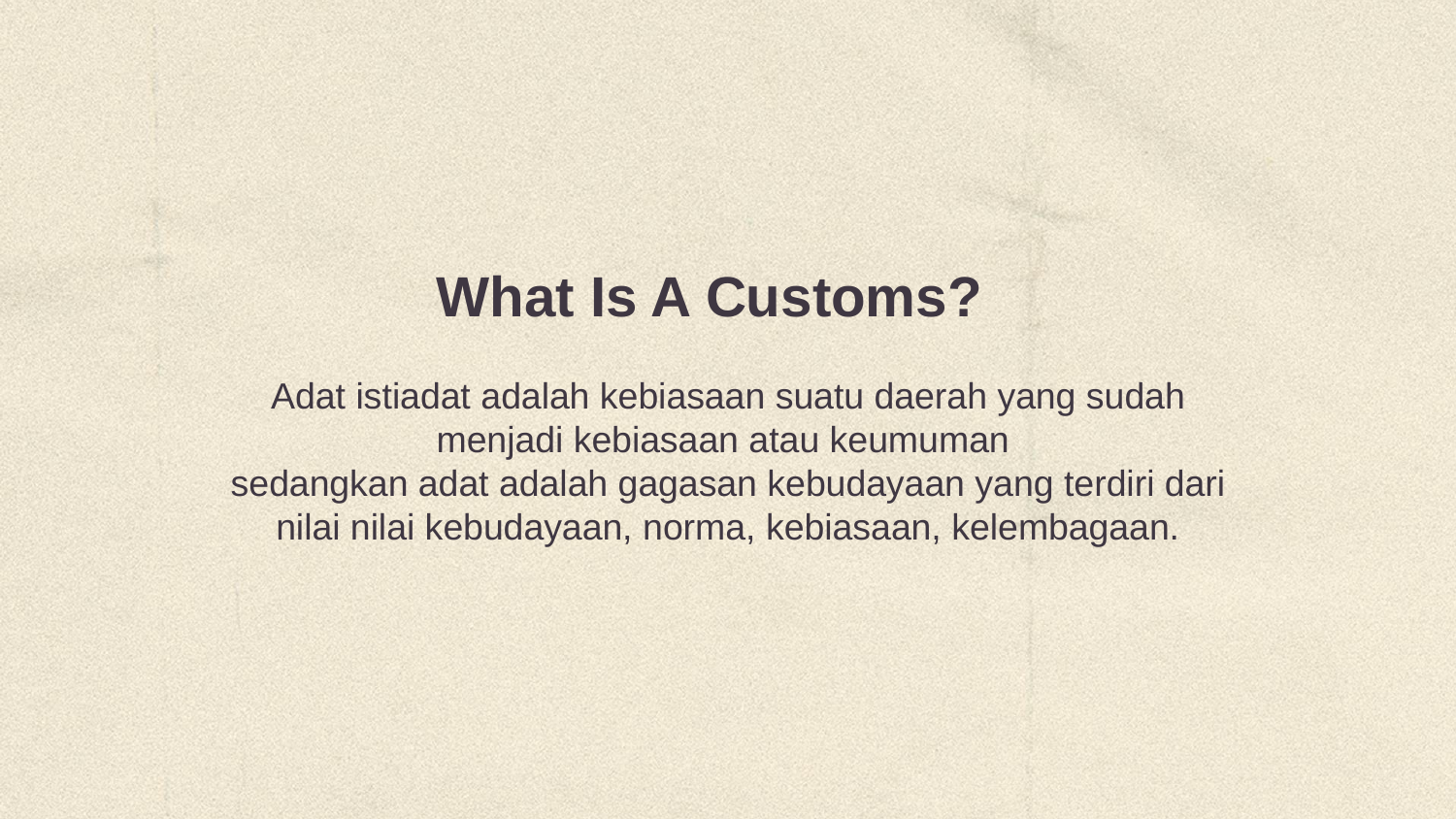

# What Is A Customs?
Adat istiadat adalah kebiasaan suatu daerah yang sudah menjadi kebiasaan atau keumuman
sedangkan adat adalah gagasan kebudayaan yang terdiri dari nilai nilai kebudayaan, norma, kebiasaan, kelembagaan.